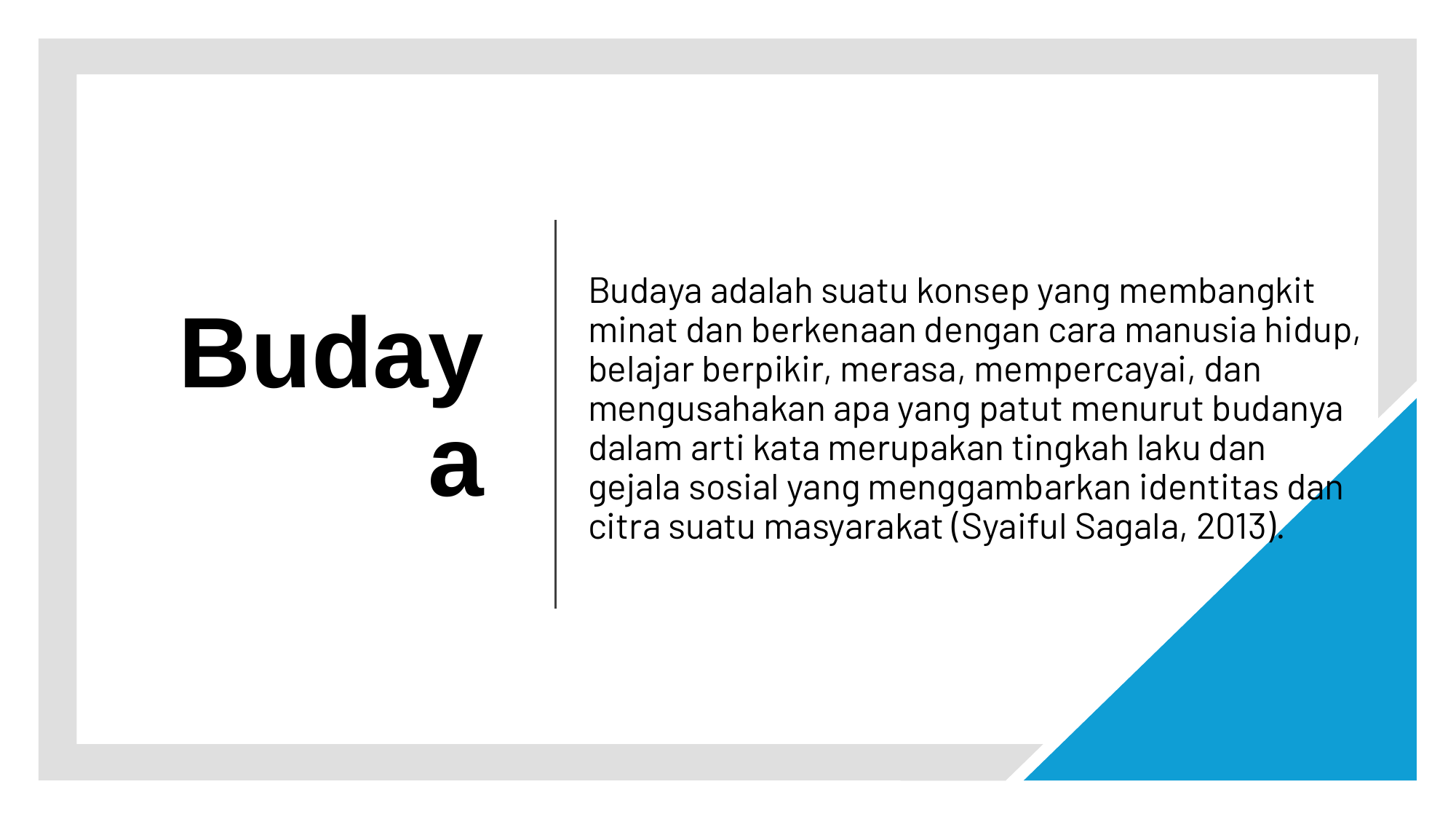

# Budaya
Budaya adalah suatu konsep yang membangkit minat dan berkenaan dengan cara manusia hidup, belajar berpikir, merasa, mempercayai, dan mengusahakan apa yang patut menurut budanya dalam arti kata merupakan tingkah laku dan gejala sosial yang menggambarkan identitas dan citra suatu masyarakat (Syaiful Sagala, 2013).